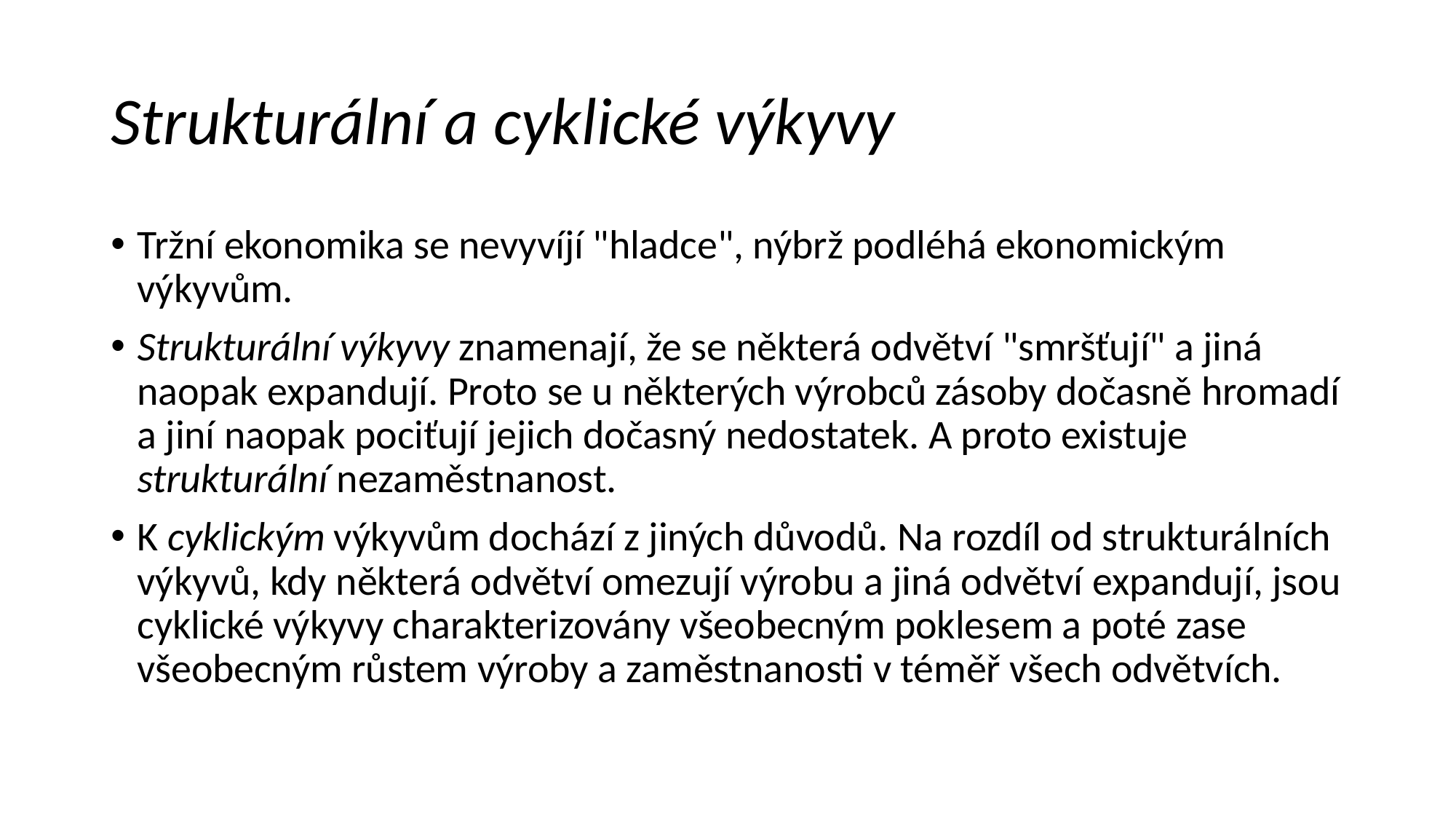

# Strukturální a cyklické výkyvy
Tržní ekonomika se nevyvíjí "hladce", nýbrž podléhá ekonomickým výkyvům.
Strukturální výkyvy znamenají, že se některá odvětví "smršťují" a jiná naopak expandují. Proto se u některých výrobců zásoby dočasně hromadí a jiní naopak pociťují jejich dočasný nedostatek. A proto existuje strukturální nezaměstnanost.
K cyklickým výkyvům dochází z jiných důvodů. Na rozdíl od strukturálních výkyvů, kdy některá odvětví omezují výrobu a jiná odvětví expandují, jsou cyklické výkyvy charakterizovány všeobecným poklesem a poté zase všeobecným růstem výroby a zaměstnanosti v téměř všech odvětvích.